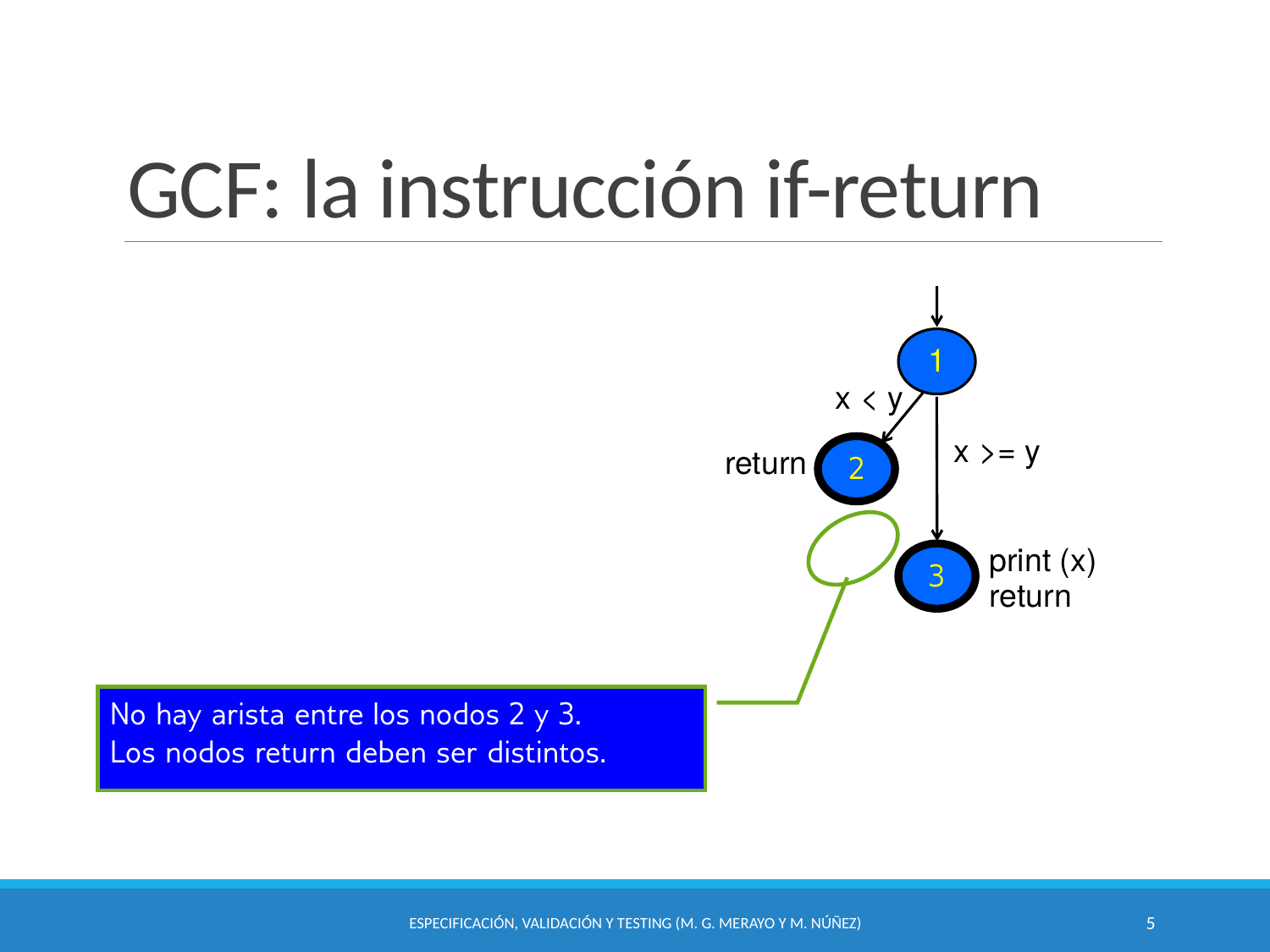

# GCF: la instrucción if-return

1
x < y

x >= y

2
return

3
print (x)
return

No hay arista entre los nodos 2 y 3.
Los nodos return deben ser distintos.
Especificación, Validación y Testing (M. G. Merayo y M. Núñez)
5